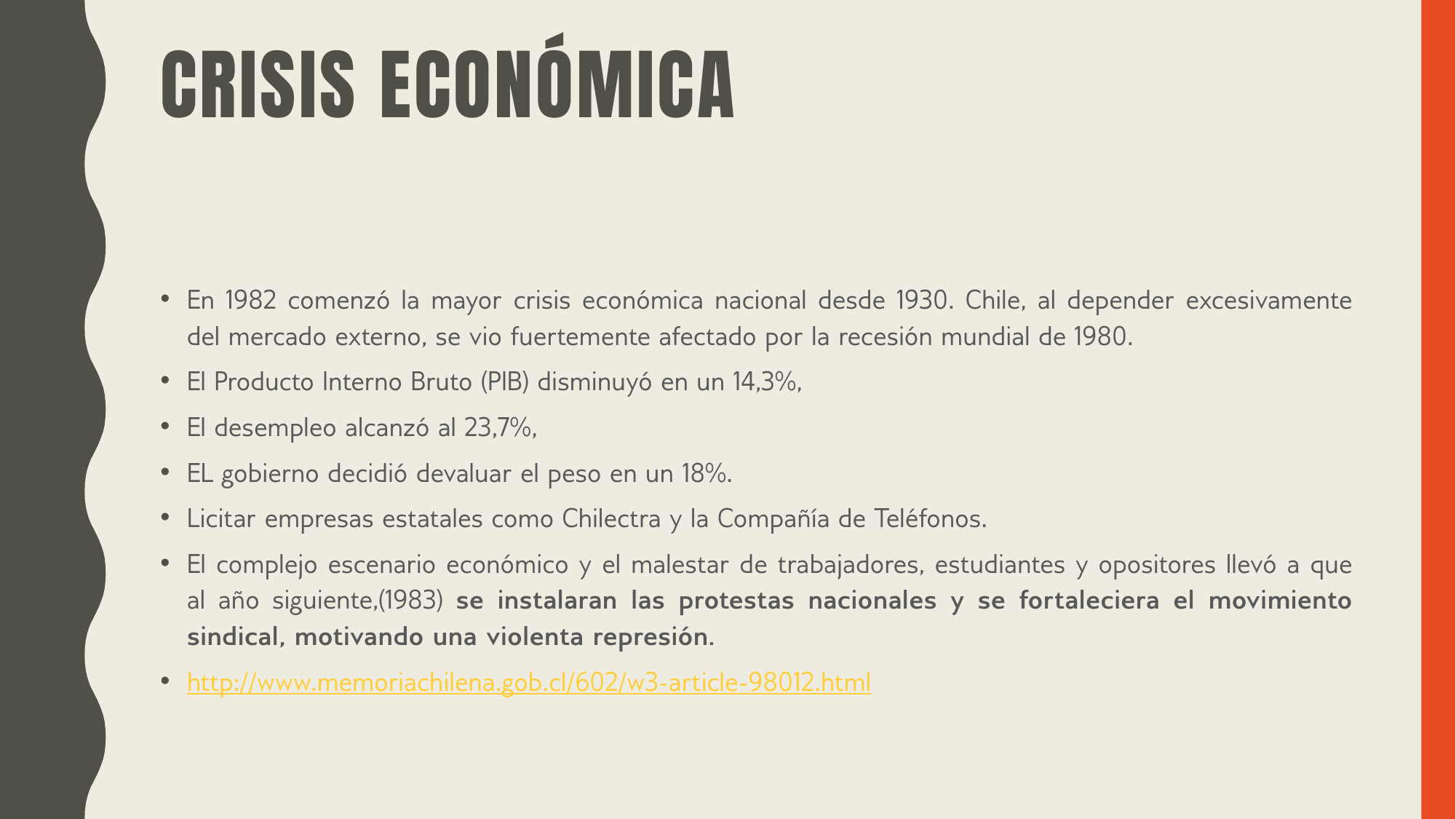

# Crisis económica
En 1982 comenzó la mayor crisis económica nacional desde 1930. Chile, al depender excesivamente del mercado externo, se vio fuertemente afectado por la recesión mundial de 1980.
El Producto Interno Bruto (PIB) disminuyó en un 14,3%,
El desempleo alcanzó al 23,7%,
EL gobierno decidió devaluar el peso en un 18%.
Licitar empresas estatales como Chilectra y la Compañía de Teléfonos.
El complejo escenario económico y el malestar de trabajadores, estudiantes y opositores llevó a que al año siguiente,(1983) se instalaran las protestas nacionales y se fortaleciera el movimiento sindical, motivando una violenta represión.
http://www.memoriachilena.gob.cl/602/w3-article-98012.html